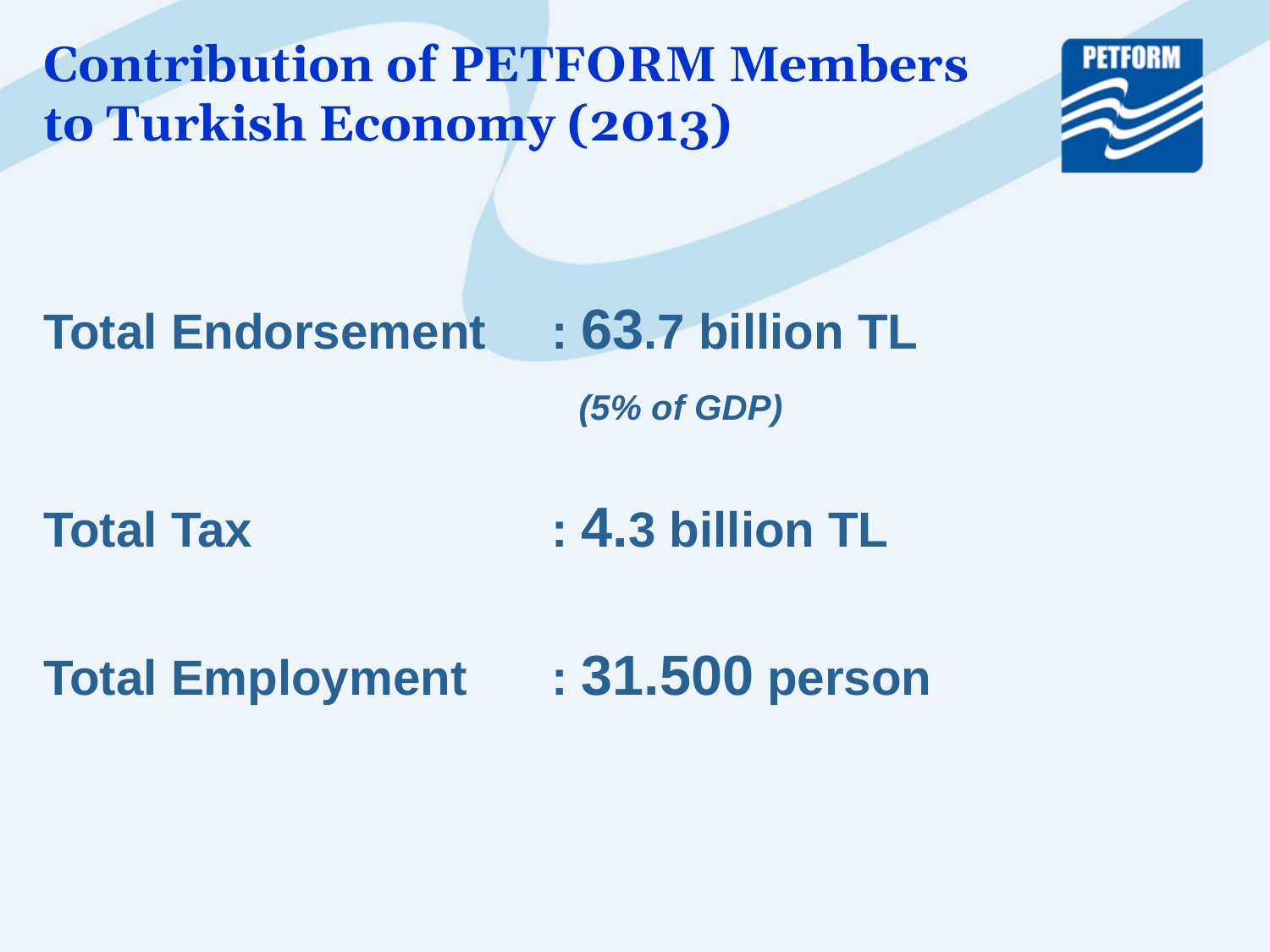

Contribution of PETFORM Members to Turkish Economy (2013)

Total Endorsement	: 63.7 billion TL
				  (5% of GDP)

Total Tax			: 4.3 billion TL

Total Employment	: 31.500 person